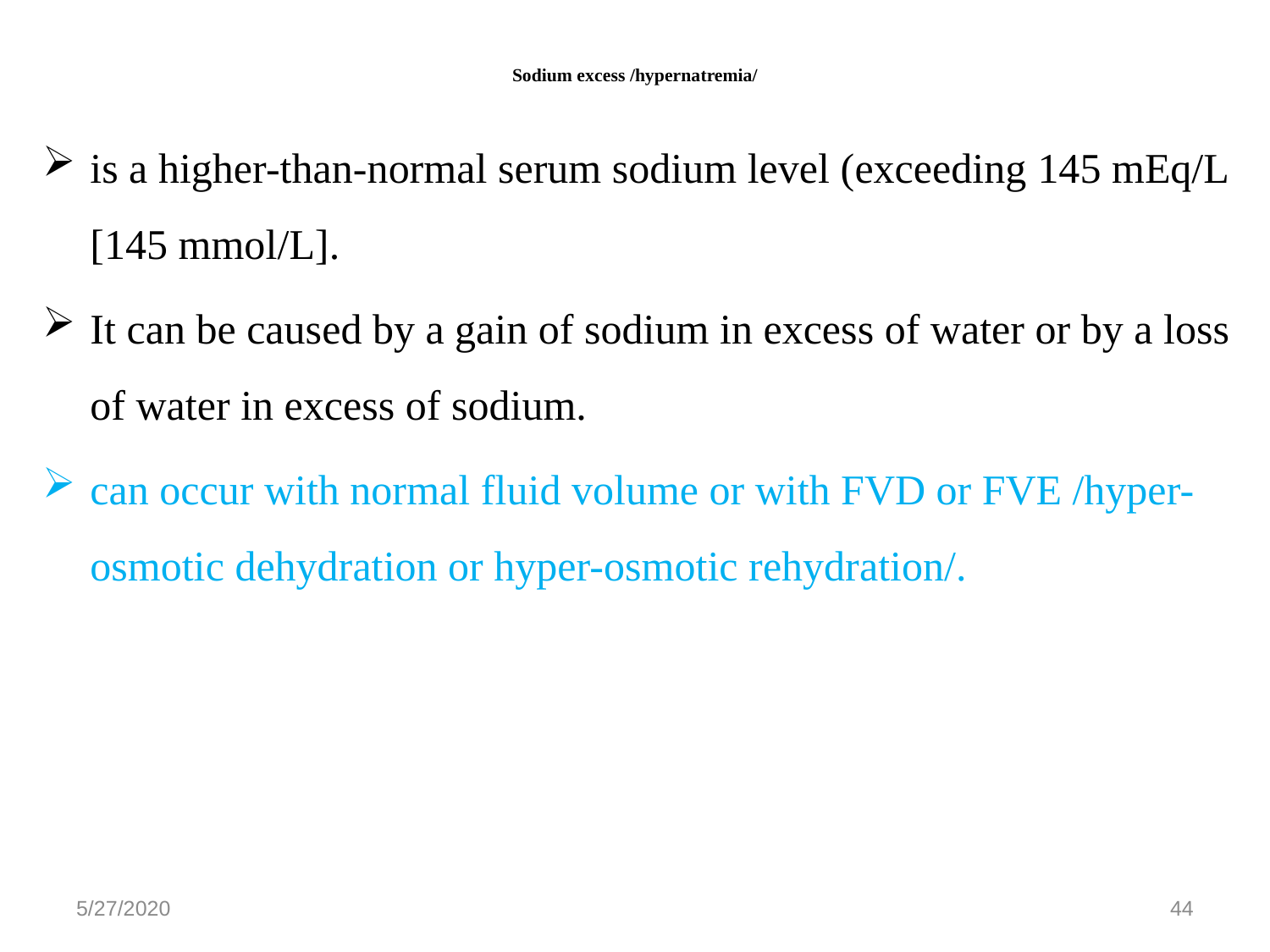

# Sodium excess /hypernatremia/
is a higher-than-normal serum sodium level (exceeding 145 mEq/L [145 mmol/L].
It can be caused by a gain of sodium in excess of water or by a loss of water in excess of sodium.
can occur with normal fluid volume or with FVD or FVE /hyper-osmotic dehydration or hyper-osmotic rehydration/.
5/27/2020
44